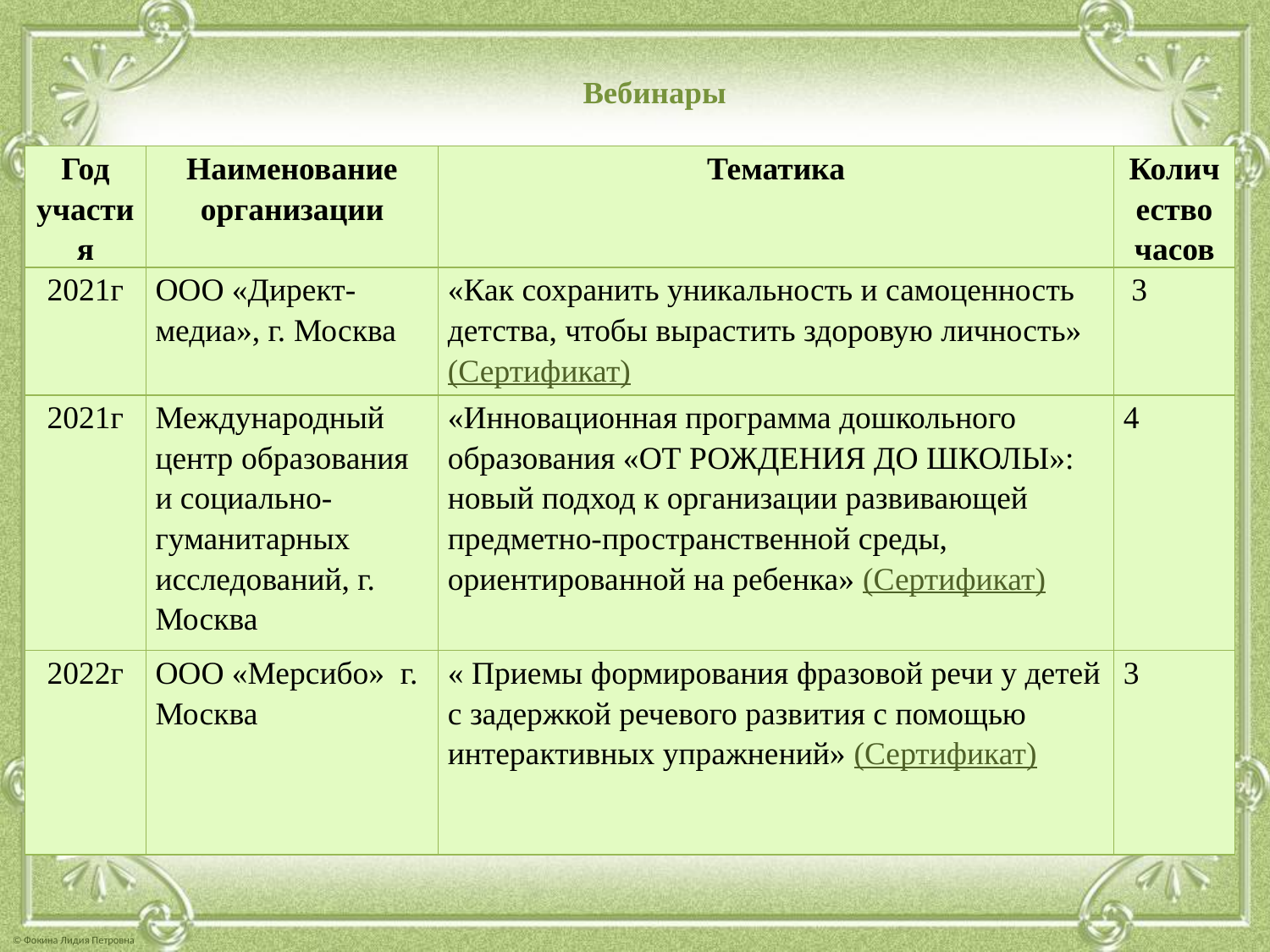

# Вебинары
| Год участия | Наименование организации | Тематика | Количество часов |
| --- | --- | --- | --- |
| 2021г | ООО «Директ-медиа», г. Москва | «Как сохранить уникальность и самоценность детства, чтобы вырастить здоровую личность» (Сертификат) | 3 |
| 2021г | Международный центр образования и социально-гуманитарных исследований, г. Москва | «Инновационная программа дошкольного образования «ОТ РОЖДЕНИЯ ДО ШКОЛЫ»: новый подход к организации развивающей предметно-пространственной среды, ориентированной на ребенка» (Сертификат) | 4 |
| 2022г | ООО «Мерсибо» г. Москва | « Приемы формирования фразовой речи у детей с задержкой речевого развития с помощью интерактивных упражнений» (Сертификат) | 3 |